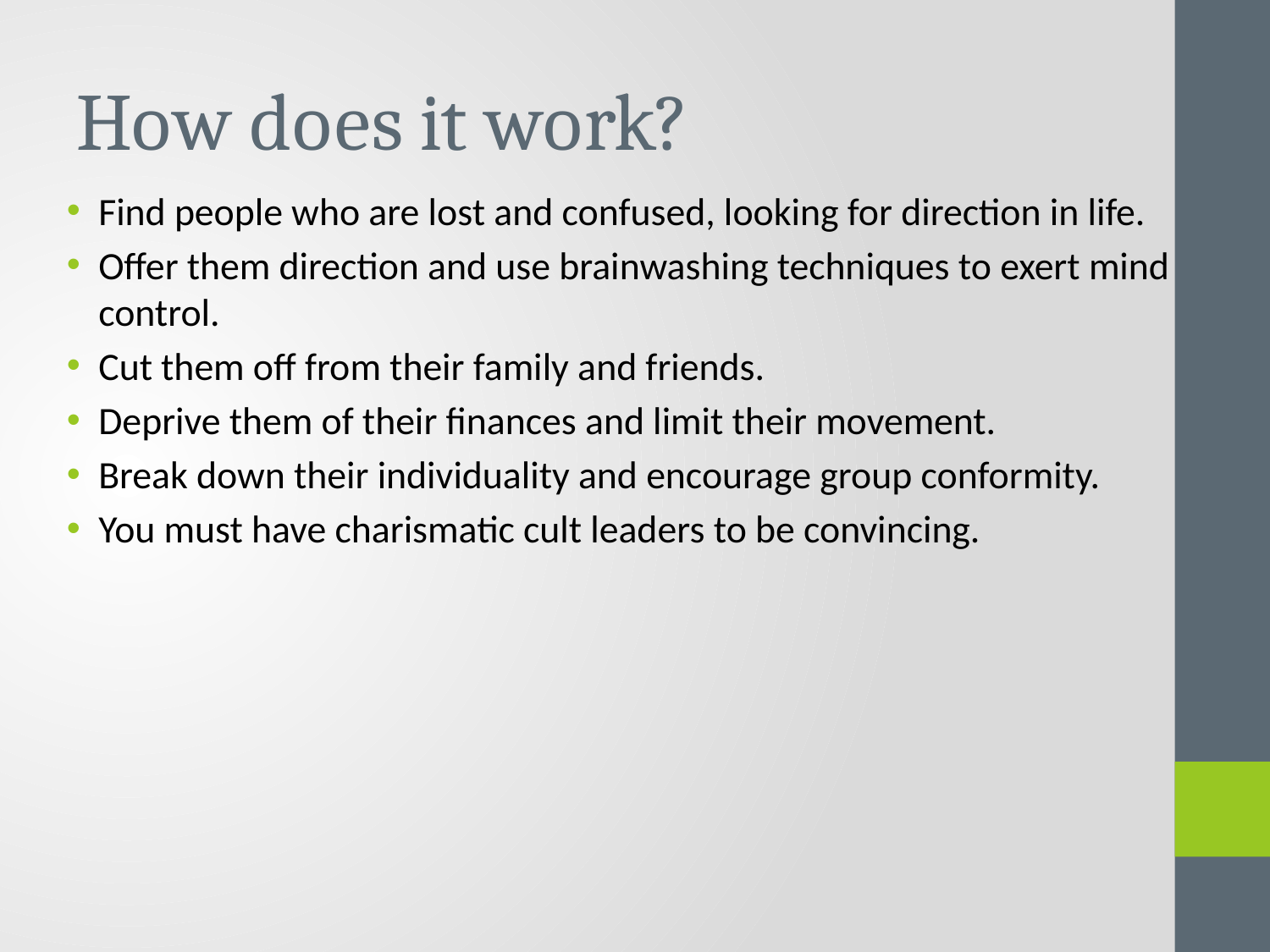

# How does it work?
Find people who are lost and confused, looking for direction in life.
Offer them direction and use brainwashing techniques to exert mind control.
Cut them off from their family and friends.
Deprive them of their finances and limit their movement.
Break down their individuality and encourage group conformity.
You must have charismatic cult leaders to be convincing.